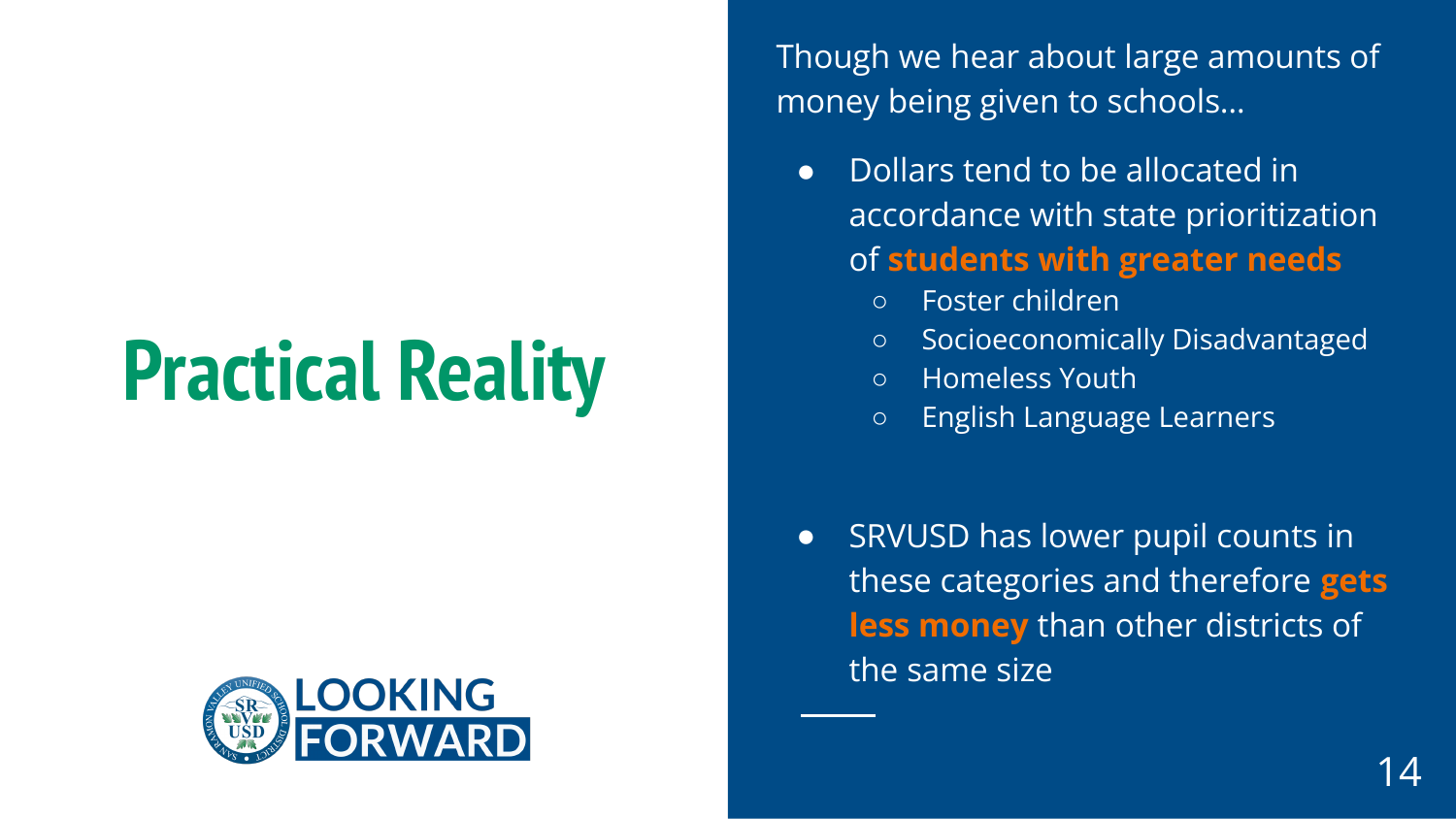

Though we hear about large amounts of money being given to schools…
Dollars tend to be allocated in accordance with state prioritization of students with greater needs
Foster children
Socioeconomically Disadvantaged
Homeless Youth
English Language Learners

SRVUSD has lower pupil counts in these categories and therefore gets less money than other districts of the same size

# Practical Reality
14